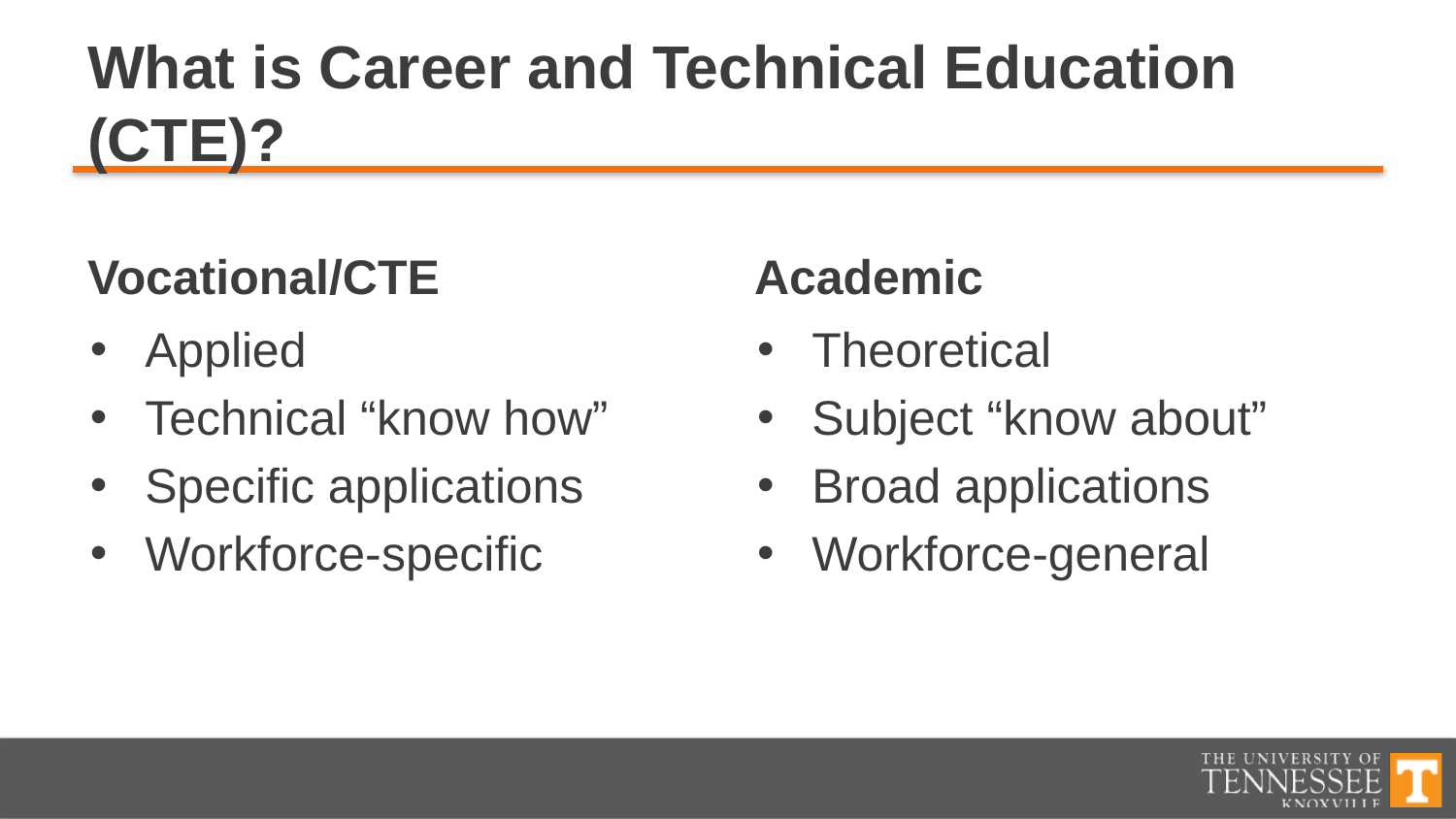

# What is Career and Technical Education (CTE)?
Vocational/CTE
Academic
Applied
Technical “know how”
Specific applications
Workforce-specific

Theoretical
Subject “know about”
Broad applications
Workforce-general